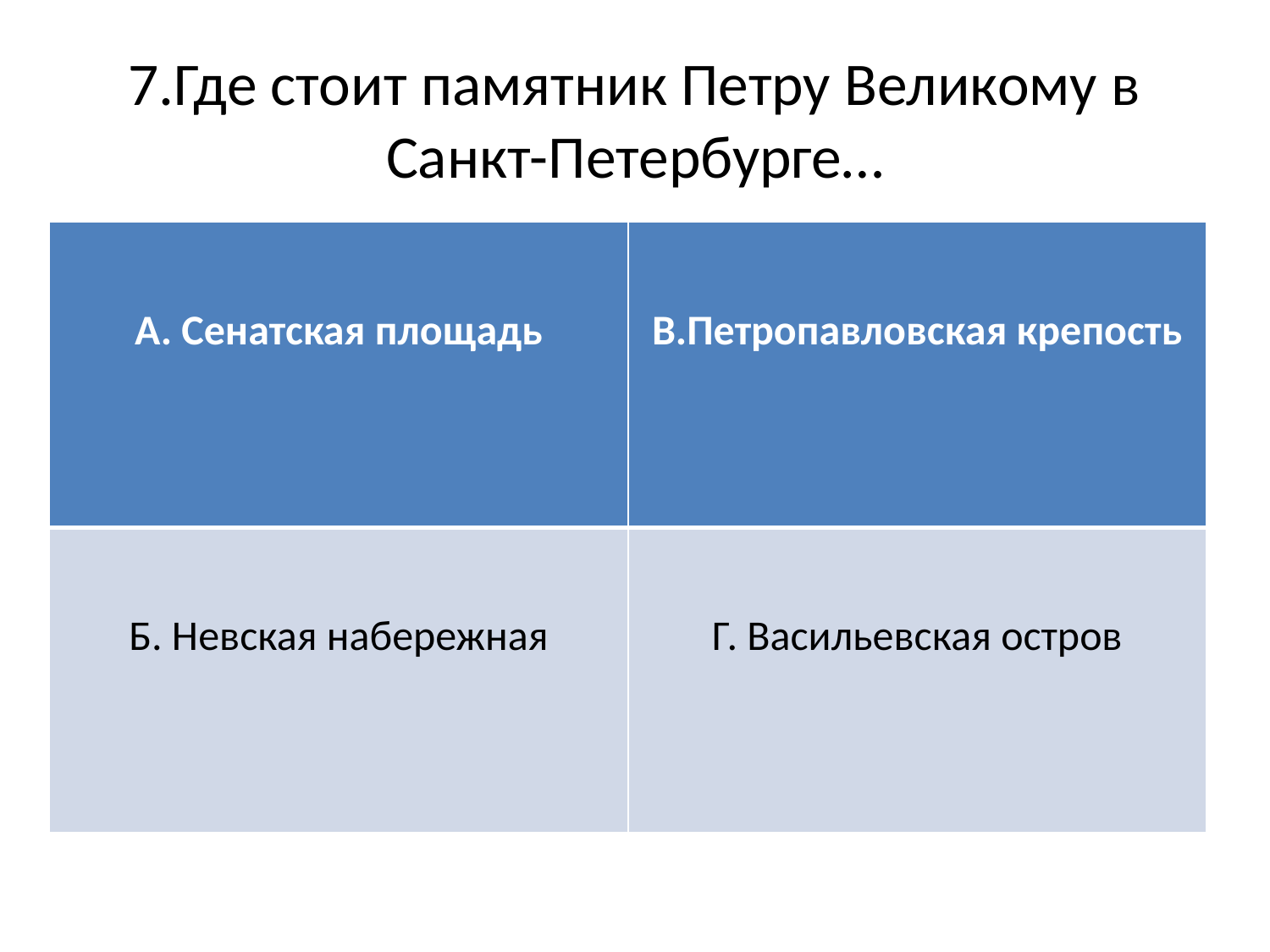

# 7.Где стоит памятник Петру Великому в Санкт-Петербурге…
| А. Сенатская площадь | В.Петропавловская крепость |
| --- | --- |
| Б. Невская набережная | Г. Васильевская остров |